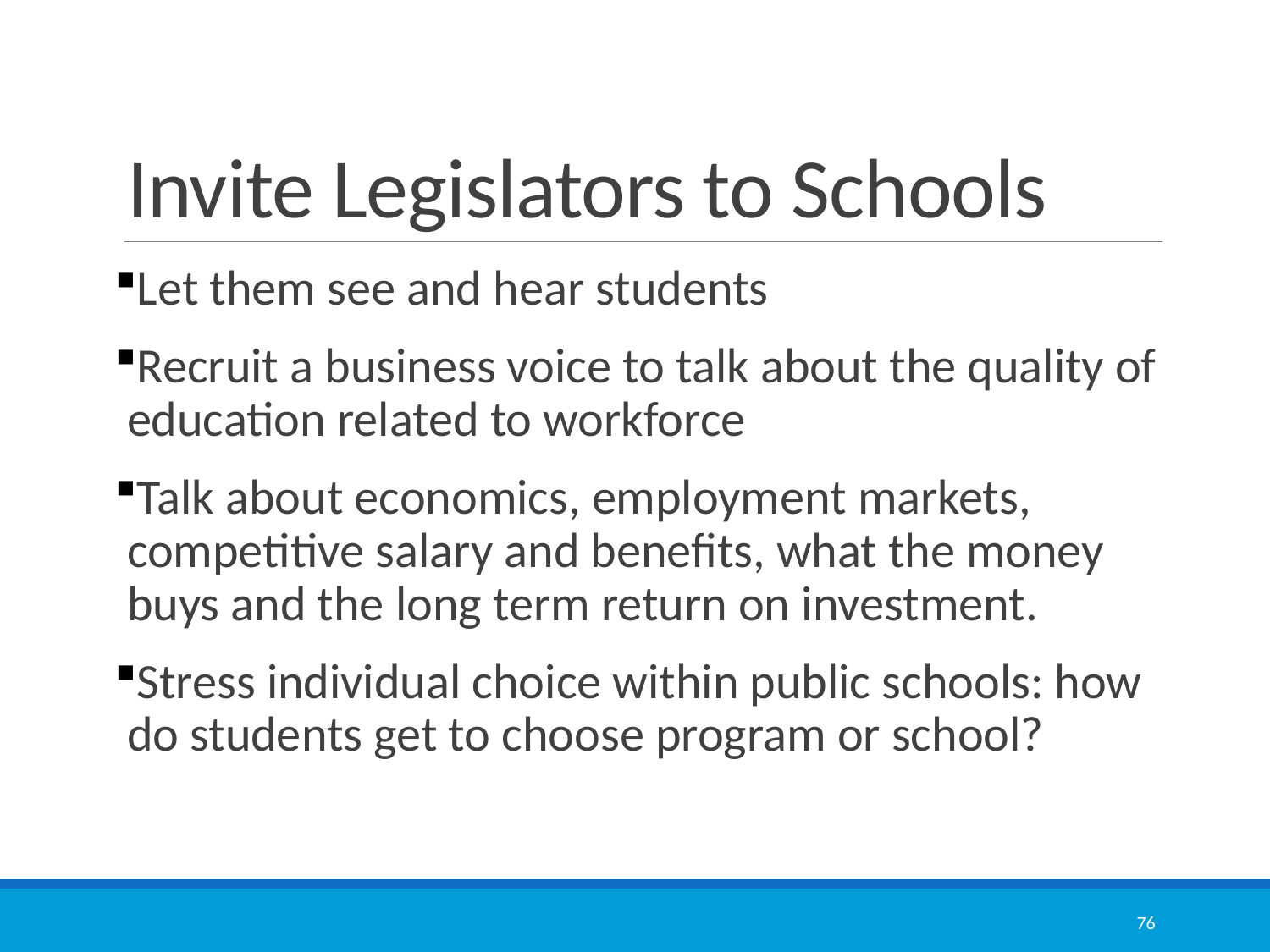

# Invite Legislators to Schools
Let them see and hear students
Recruit a business voice to talk about the quality of education related to workforce
Talk about economics, employment markets, competitive salary and benefits, what the money buys and the long term return on investment.
Stress individual choice within public schools: how do students get to choose program or school?
76